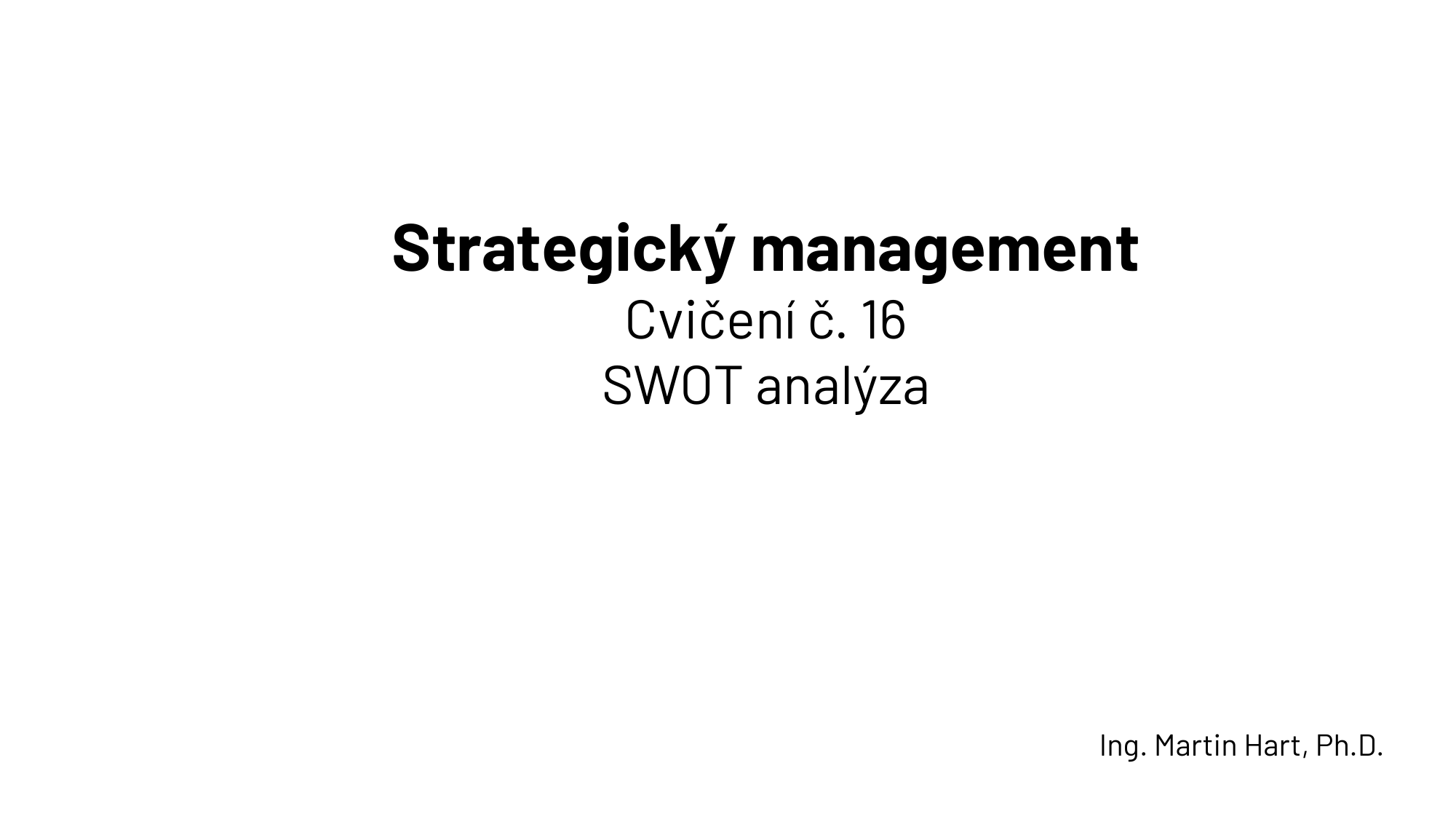

Strategický management
Cvičení č. 16
SWOT analýza
Ing. Martin Hart, Ph.D.